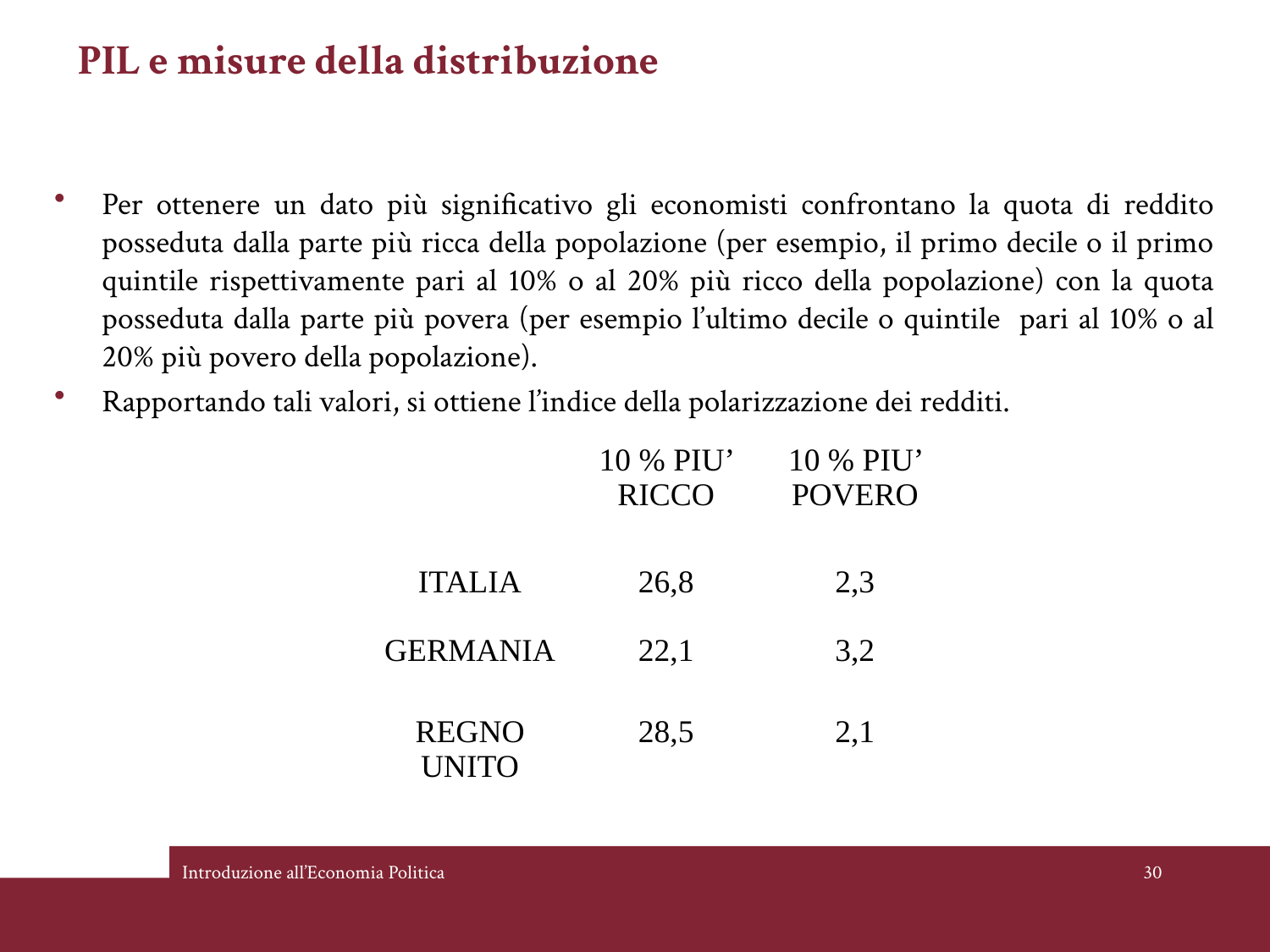

# PIL e misure della distribuzione

Per ottenere un dato più significativo gli economisti confrontano la quota di reddito posseduta dalla parte più ricca della popolazione (per esempio, il primo decile o il primo quintile rispettivamente pari al 10% o al 20% più ricco della popolazione) con la quota posseduta dalla parte più povera (per esempio l’ultimo decile o quintile  pari al 10% o al 20% più povero della popolazione).
Rapportando tali valori, si ottiene l’indice della polarizzazione dei redditi.

|  | 10 % PIU’ RICCO | 10 % PIU’ POVERO |
| --- | --- | --- |
| ITALIA | 26,8 | 2,3 |
| GERMANIA | 22,1 | 3,2 |
| REGNO UNITO | 28,5 | 2,1 |
Introduzione all’Economia Politica
30